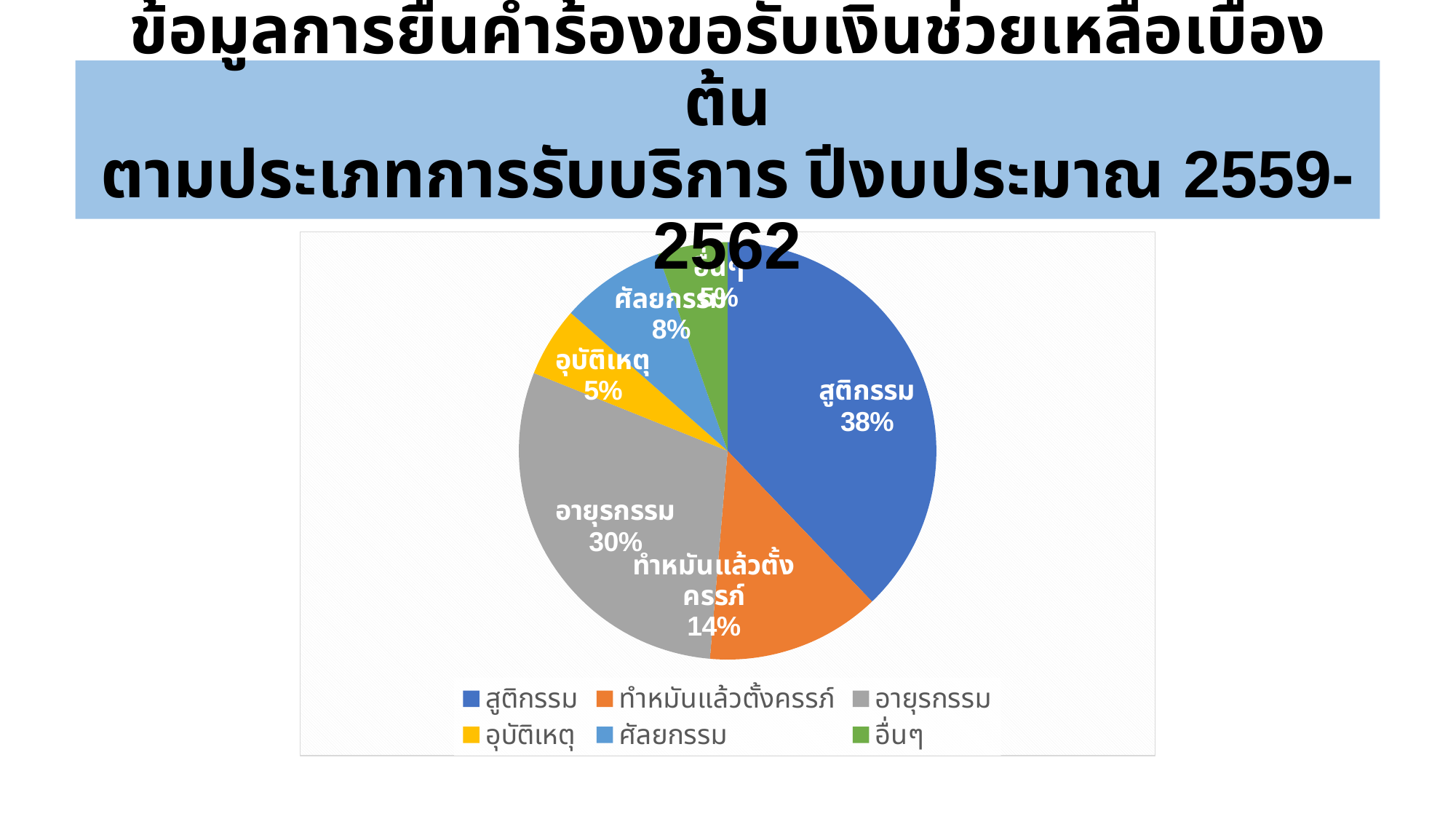

# ข้อมูลการยื่นคำร้องขอรับเงินช่วยเหลือเบื้องต้น ตามประเภทการรับบริการ ปีงบประมาณ 2559-2562

### Chart

| Category |  |
|---|---|
| สูติกรรม | 14.0 |
| ทำหมันแล้วตั้งครรภ์ | 5.0 |
| อายุรกรรม | 11.0 |
| อุบัติเหตุ | 2.0 |
| ศัลยกรรม | 3.0 |
| อื่นๆ | 2.0 |